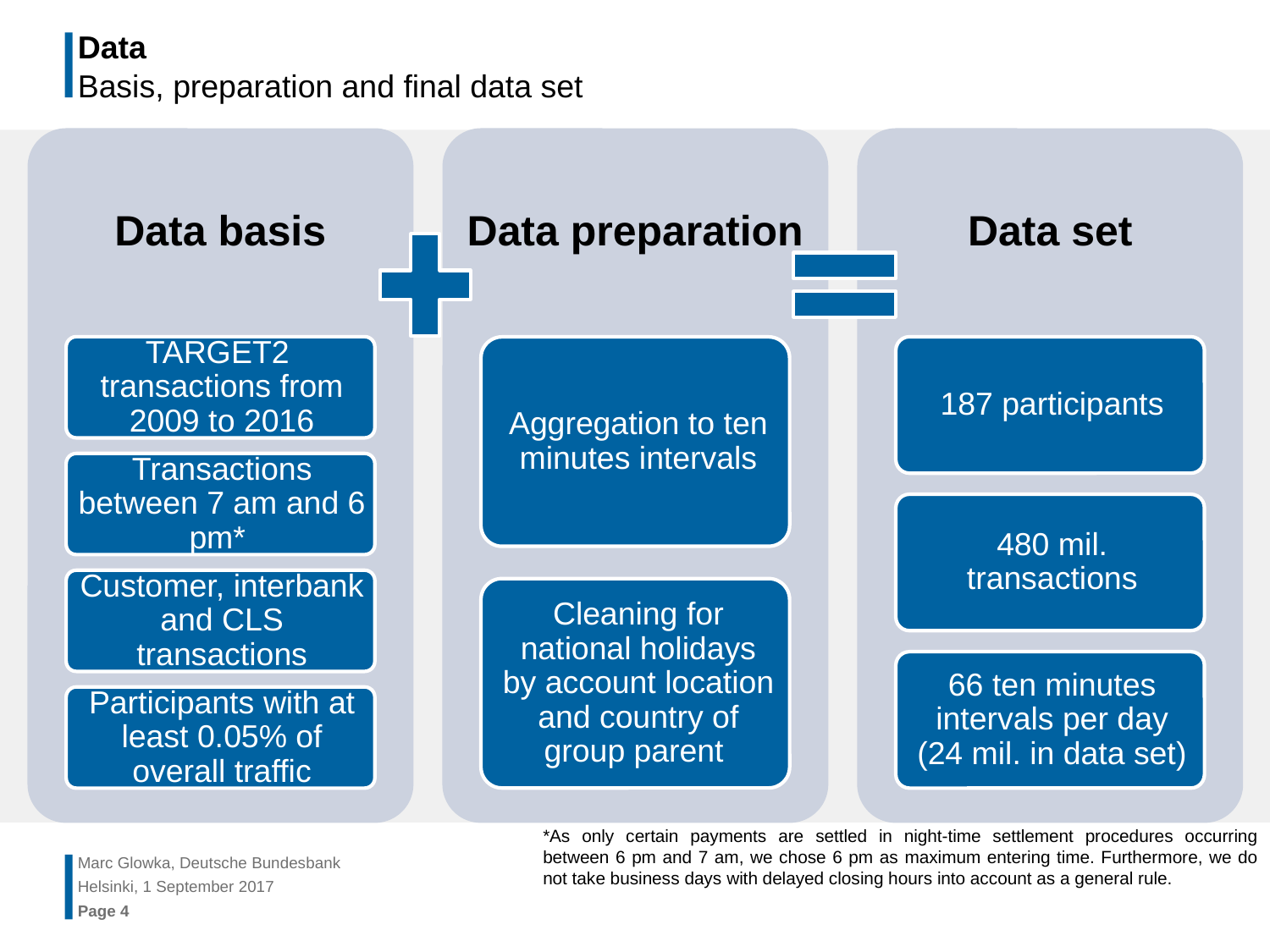

# Data Basis, preparation and final data set
Data basis
TARGET2  transactions from 2009 to 2016
Transactions between 7 am and 6 pm*
Customer, interbank and CLS transactions
Participants with at least 0.05% of overall traffic
Data preparation
Aggregation to ten minutes intervals
Cleaning for national holidays by account location and country of group parent
Data set
187 participants
480 mil. transactions
66 ten minutes intervals per day (24 mil. in data set)

*As only certain payments are settled in night-time settlement procedures occurring between 6 pm and 7 am, we chose 6 pm as maximum entering time. Furthermore, we do not take business days with delayed closing hours into account as a general rule.
Marc Glowka, Deutsche Bundesbank
Helsinki, 1 September 2017
Page 4